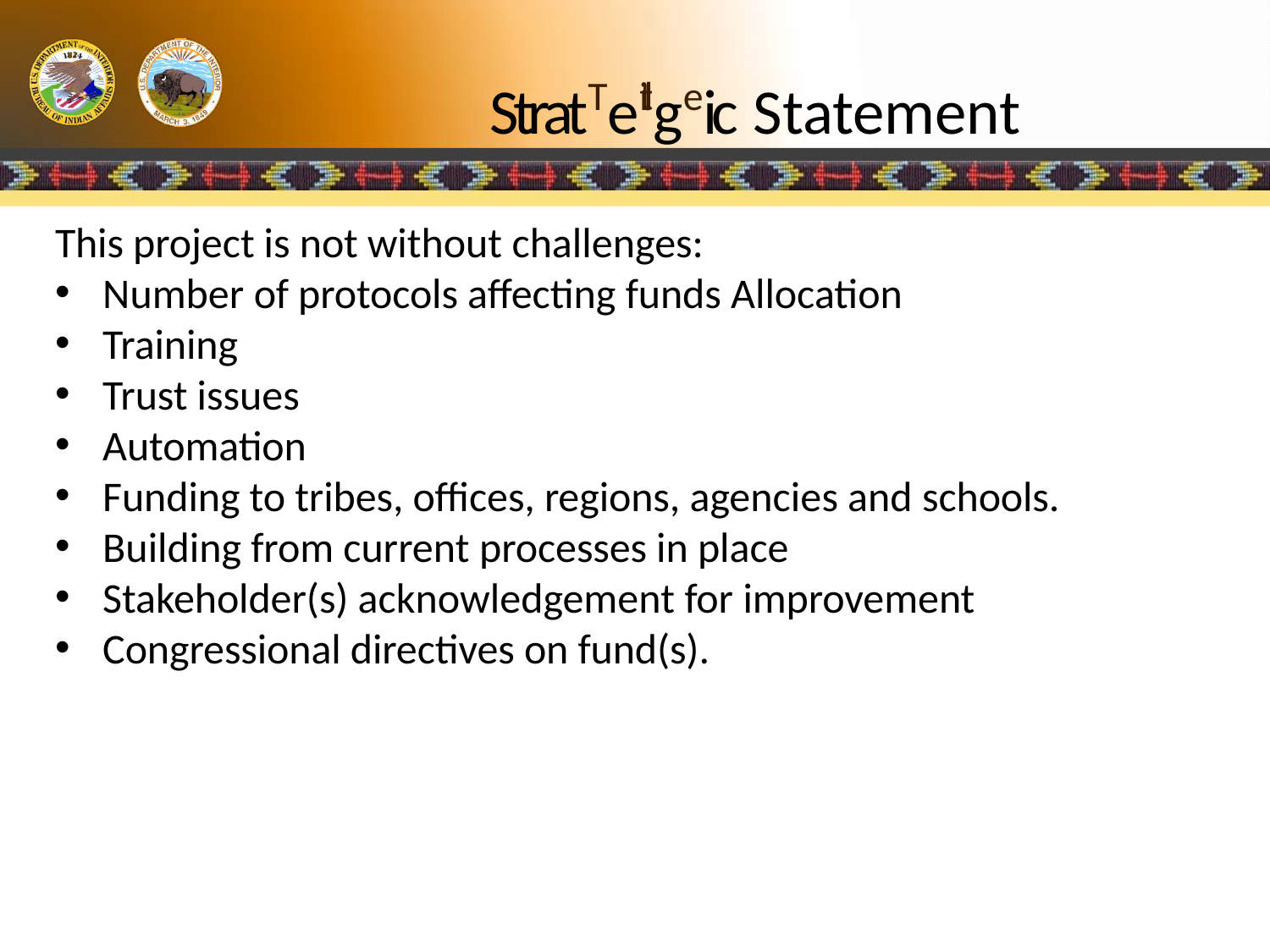

# StratTeitlgeic Statement
This project is not without challenges:
Number of protocols affecting funds Allocation
Training
Trust issues
Automation
Funding to tribes, offices, regions, agencies and schools.
Building from current processes in place
Stakeholder(s) acknowledgement for improvement
Congressional directives on fund(s).